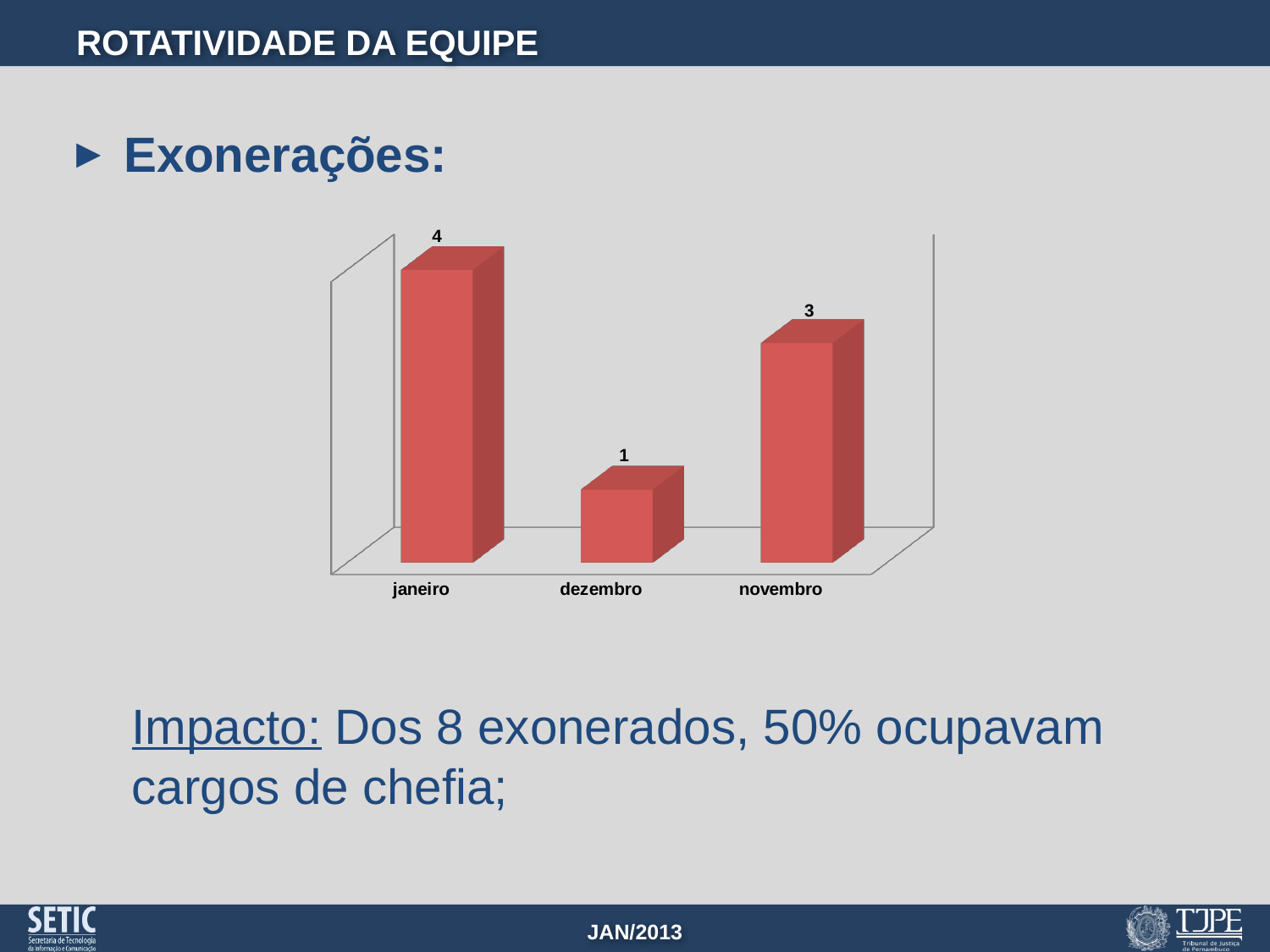

# ROTATIVIDADE DA EQUIPE
Exonerações:

Impacto: Dos 8 exonerados, 50% ocupavam cargos de chefia;

[unsupported chart]